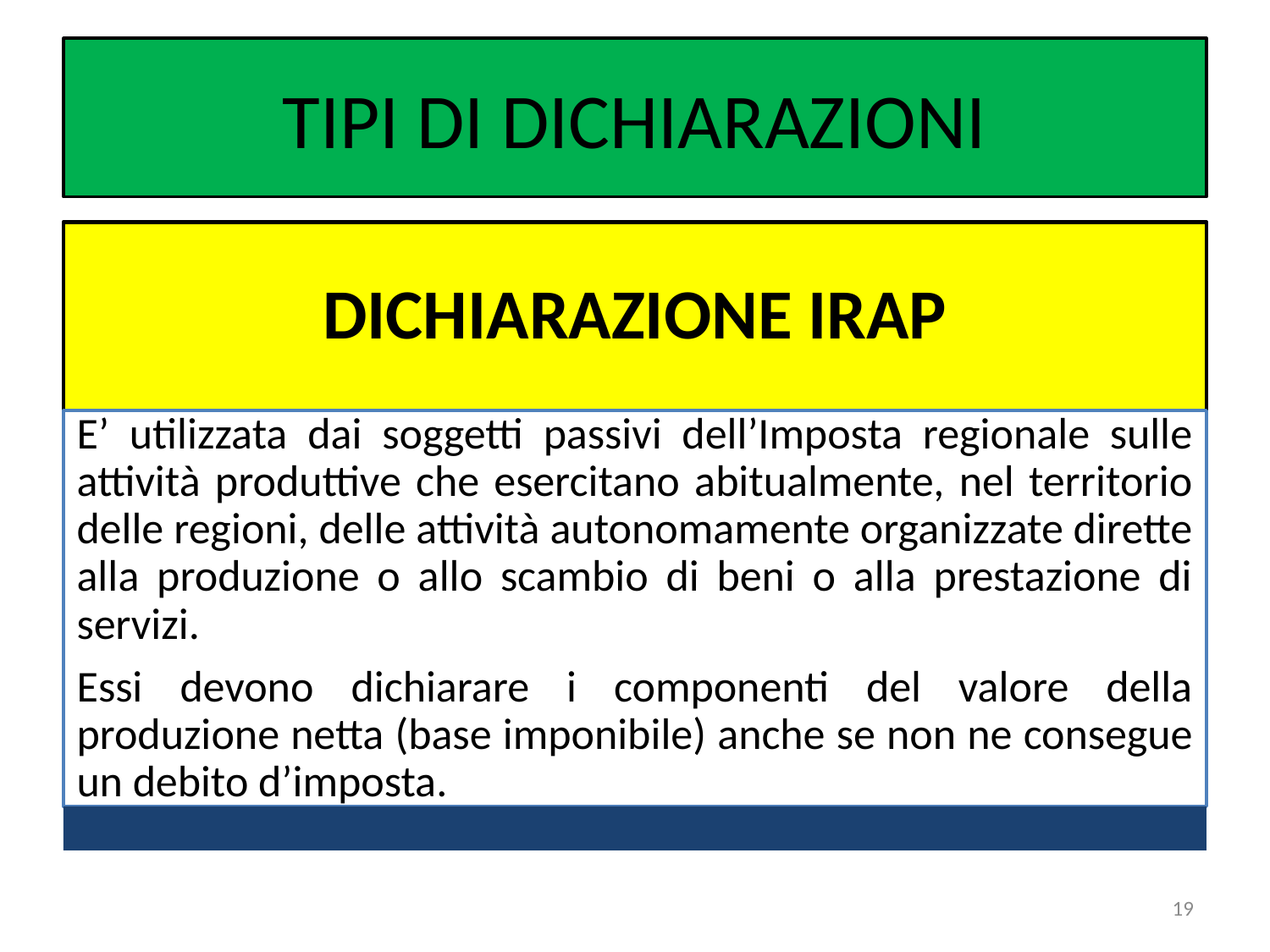

# TIPI DI DICHIARAZIONI
DICHIARAZIONE IRAP
E’ utilizzata dai soggetti passivi dell’Imposta regionale sulle attività produttive che esercitano abitualmente, nel territorio delle regioni, delle attività autonomamente organizzate dirette alla produzione o allo scambio di beni o alla prestazione di servizi.
Essi devono dichiarare i componenti del valore della produzione netta (base imponibile) anche se non ne consegue un debito d’imposta.
19